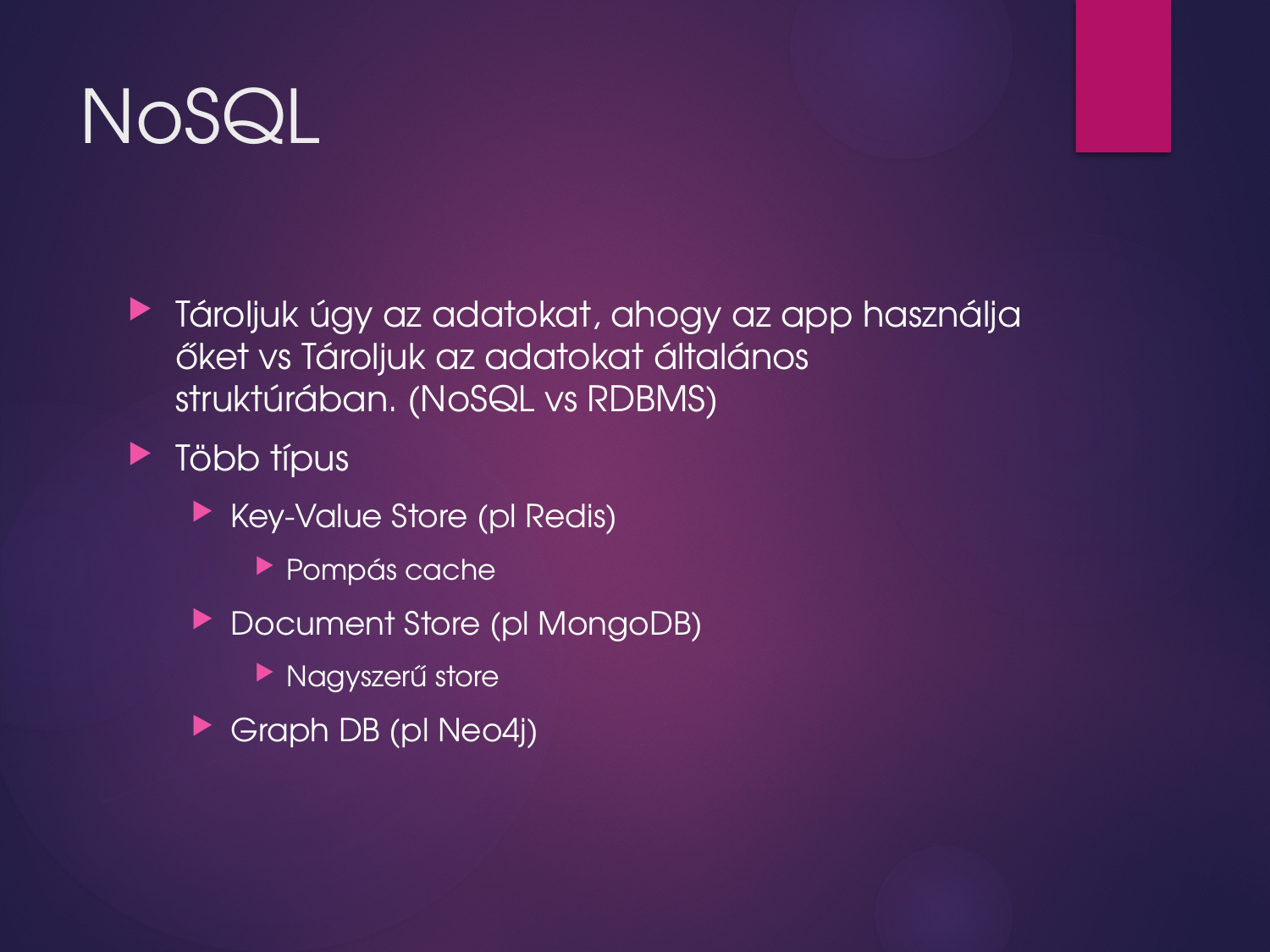

# NoSQL
Tároljuk úgy az adatokat, ahogy az app használja őket vs Tároljuk az adatokat általános struktúrában. (NoSQL vs RDBMS)
Több típus
Key-Value Store (pl Redis)
Pompás cache
Document Store (pl MongoDB)
Nagyszerű store
Graph DB (pl Neo4j)